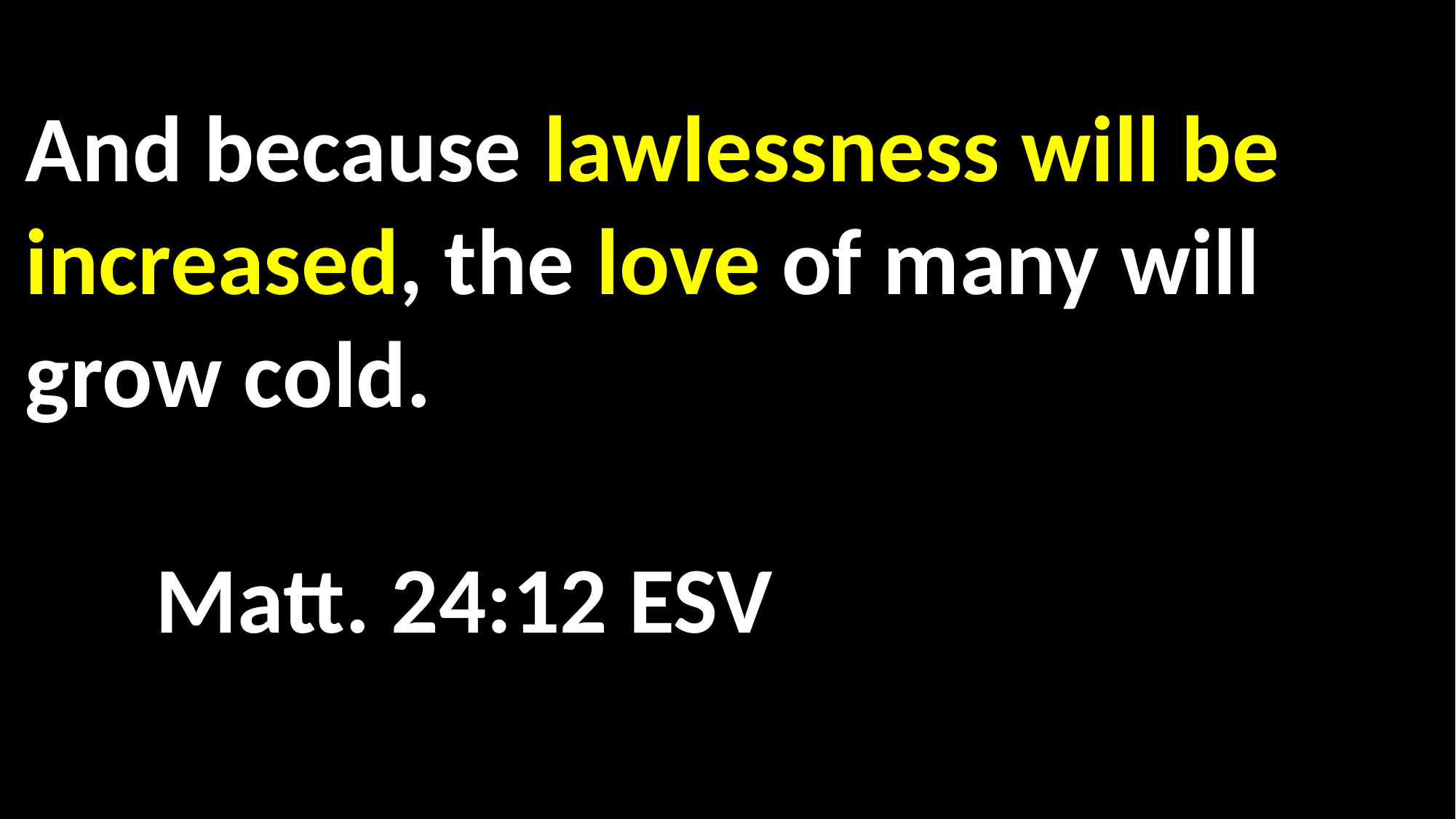

And because lawlessness will be increased, the love of many will grow cold.						                     														 Matt. 24:12 ESV